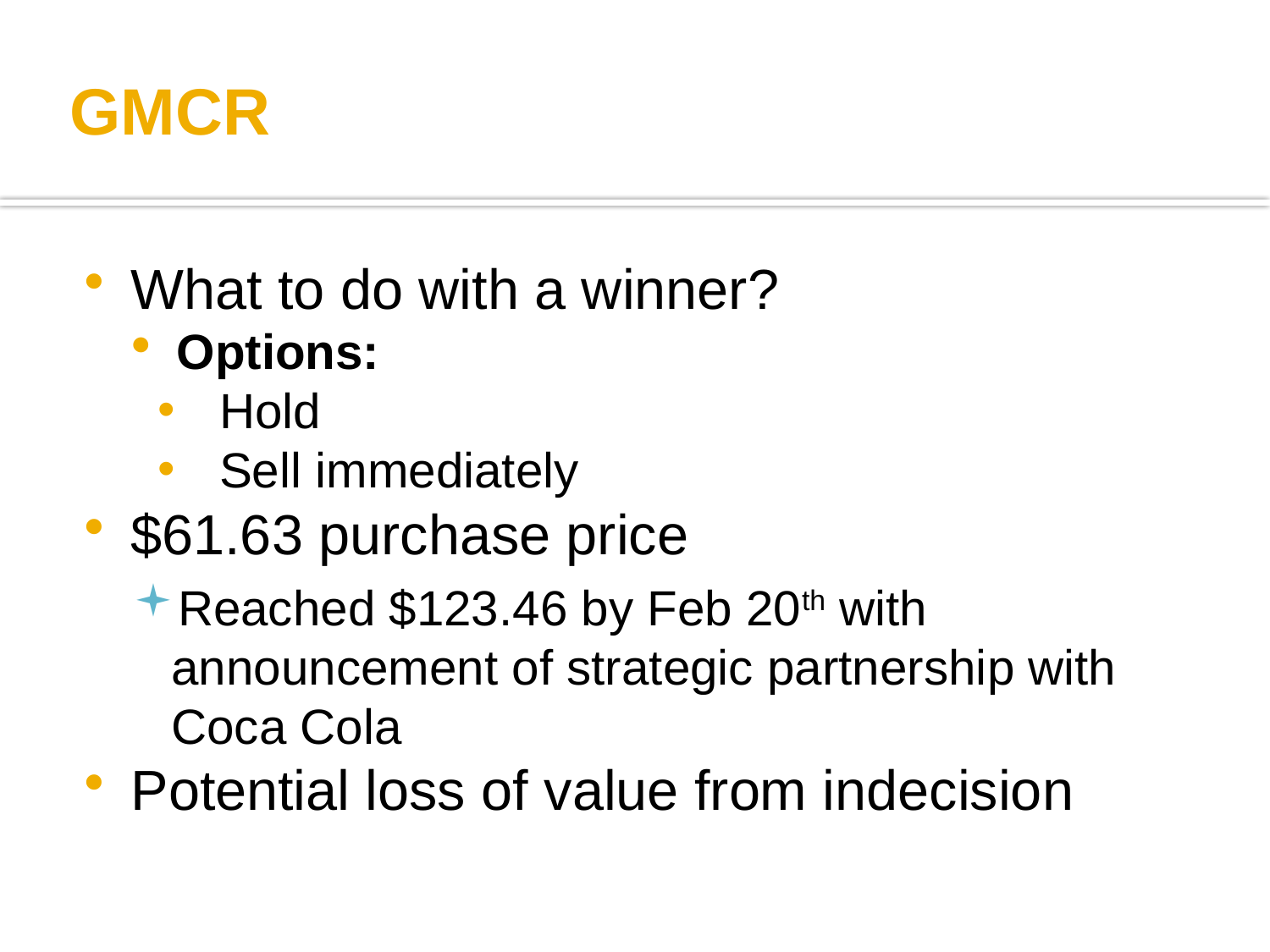

# GMCR
What to do with a winner?
Options:
Hold
Sell immediately
$61.63 purchase price
Reached $123.46 by Feb 20th with announcement of strategic partnership with Coca Cola
Potential loss of value from indecision